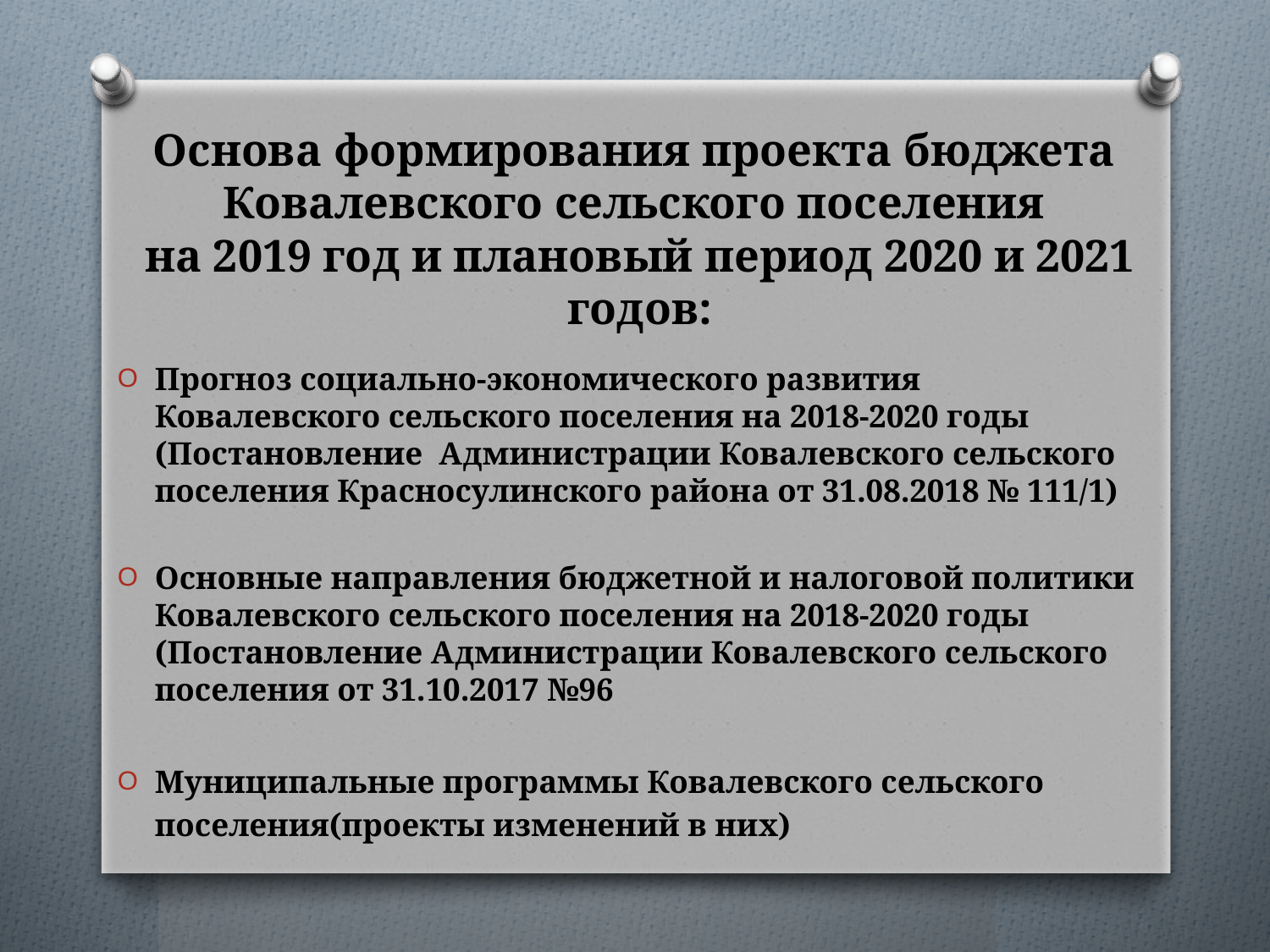

# Основа формирования проекта бюджета Ковалевского сельского поселения на 2019 год и плановый период 2020 и 2021 годов:

Прогноз социально-экономического развития Ковалевского сельского поселения на 2018-2020 годы (Постановление  Администрации Ковалевского сельского поселения Красносулинского района от 31.08.2018 № 111/1)

Основные направления бюджетной и налоговой политики Ковалевского сельского поселения на 2018-2020 годы (Постановление Администрации Ковалевского сельского поселения от 31.10.2017 №96

Муниципальные программы Ковалевского сельского поселения(проекты изменений в них)